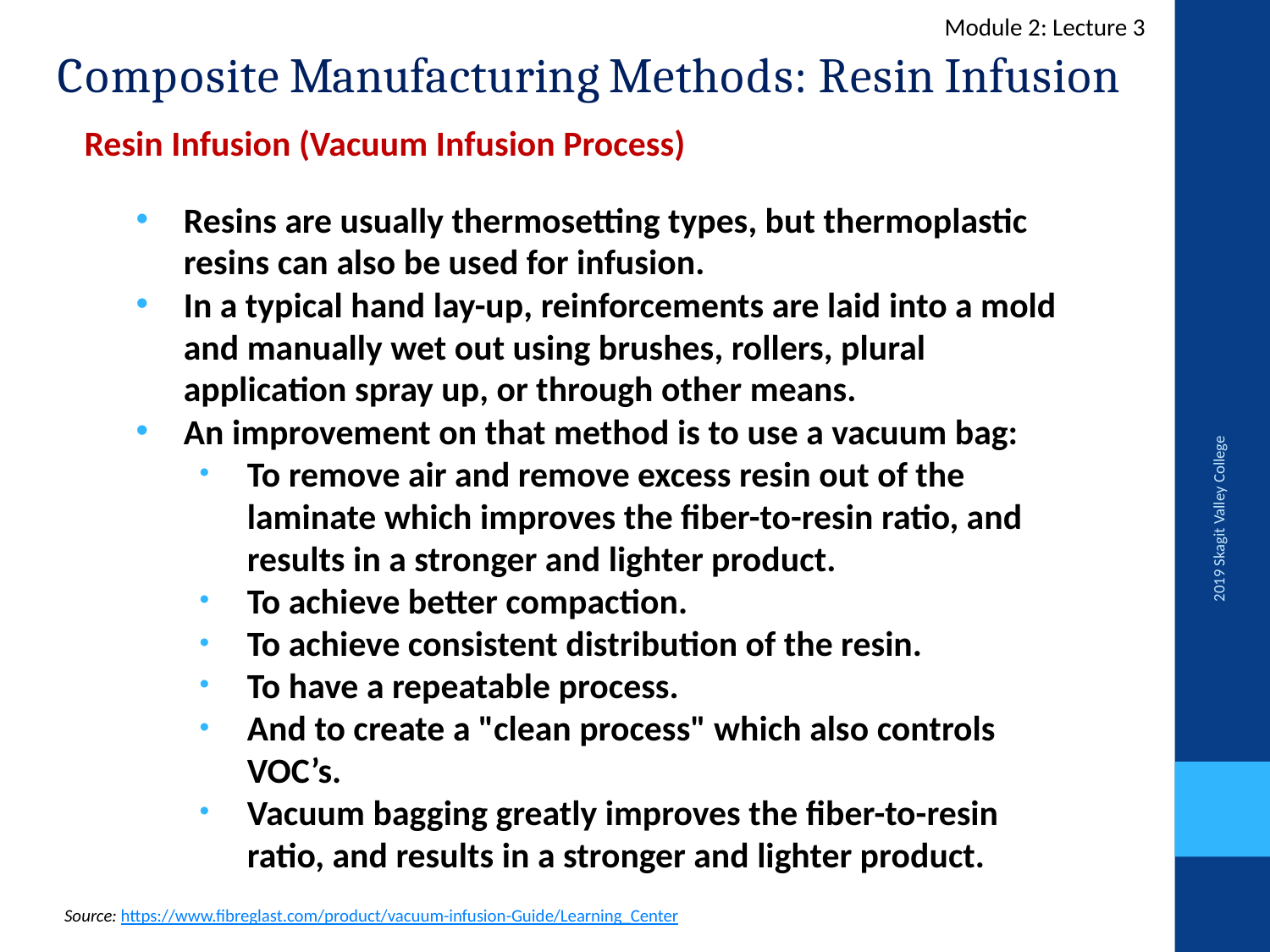

Composite Manufacturing Methods: Resin Infusion
Module 2: Lecture 3
Resin Infusion (Vacuum Infusion Process)
Resins are usually thermosetting types, but thermoplastic resins can also be used for infusion.
In a typical hand lay-up, reinforcements are laid into a mold and manually wet out using brushes, rollers, plural application spray up, or through other means.
An improvement on that method is to use a vacuum bag:
To remove air and remove excess resin out of the laminate which improves the fiber-to-resin ratio, and results in a stronger and lighter product.
To achieve better compaction.
To achieve consistent distribution of the resin.
To have a repeatable process.
And to create a "clean process" which also controls VOC’s.
Vacuum bagging greatly improves the fiber-to-resin ratio, and results in a stronger and lighter product.
2019 Skagit Valley College
Source: https://www.fibreglast.com/product/vacuum-infusion-Guide/Learning_Center